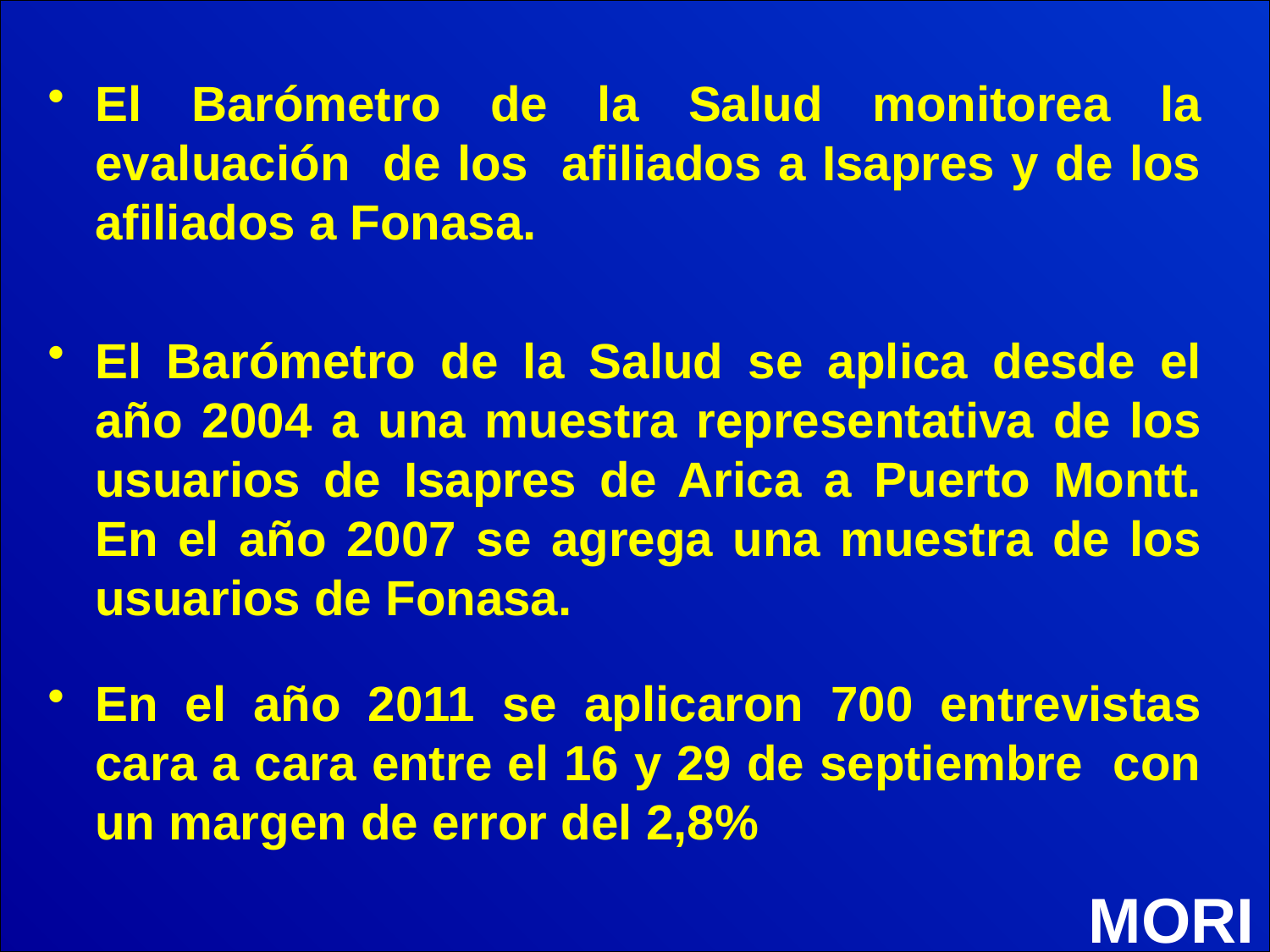

El Barómetro de la Salud monitorea la evaluación  de los  afiliados a Isapres y de los afiliados a Fonasa.

El Barómetro de la Salud se aplica desde el año 2004 a una muestra representativa de los usuarios de Isapres de Arica a Puerto Montt. En el año 2007 se agrega una muestra de los usuarios de Fonasa.

En el año 2011 se aplicaron 700 entrevistas cara a cara entre el 16 y 29 de septiembre  con un margen de error del 2,8%